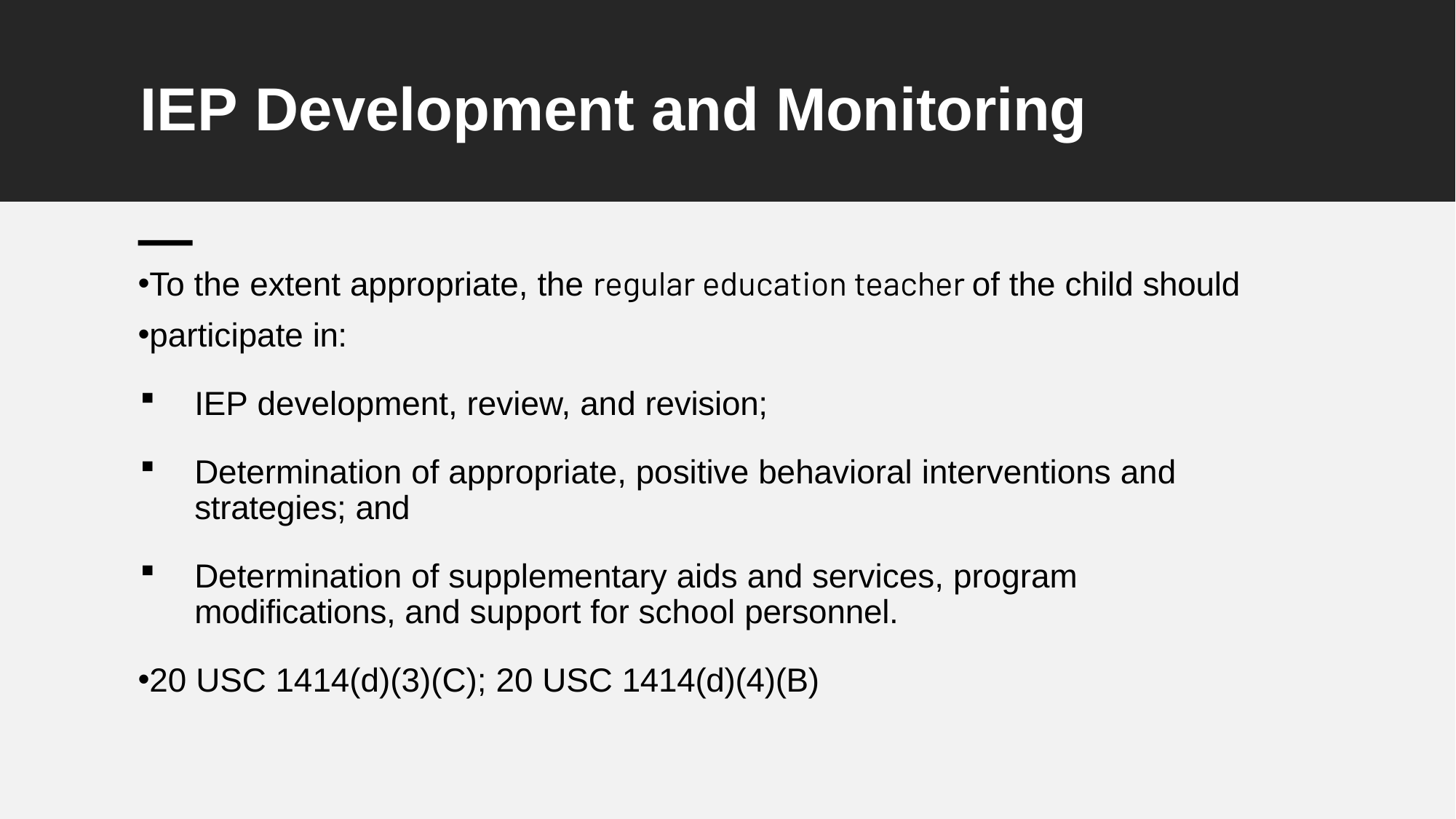

# IEP Development and Monitoring

To the extent appropriate, the regular education teacher of the child should
participate in:
IEP development, review, and revision;
Determination of appropriate, positive behavioral interventions and strategies; and
Determination of supplementary aids and services, program modifications, and support for school personnel.
20 USC 1414(d)(3)(C); 20 USC 1414(d)(4)(B)